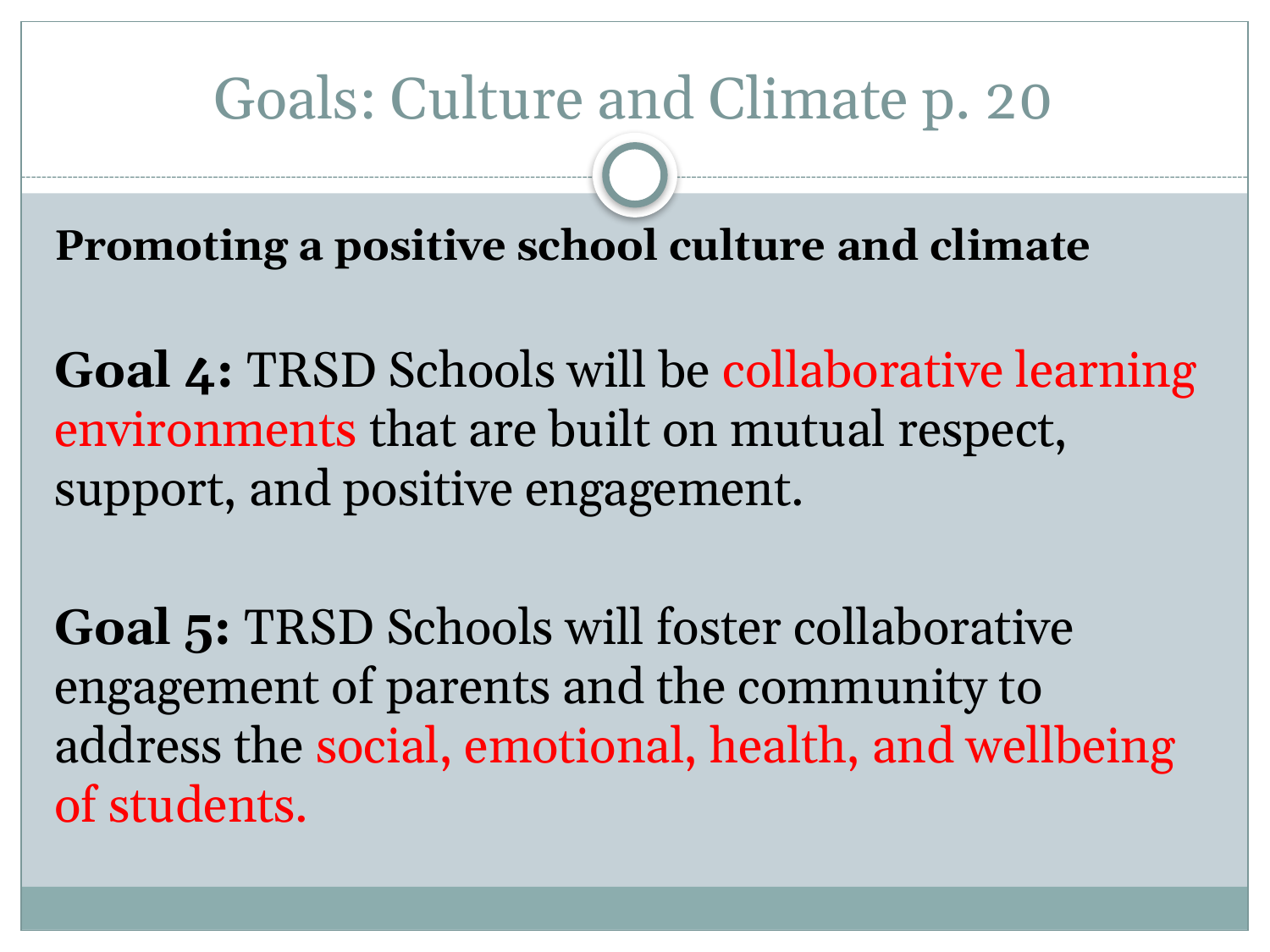

# Goals: Culture and Climate p. 20
Promoting a positive school culture and climate

Goal 4: TRSD Schools will be collaborative learning environments that are built on mutual respect, support, and positive engagement.

Goal 5: TRSD Schools will foster collaborative engagement of parents and the community to address the social, emotional, health, and wellbeing of students.